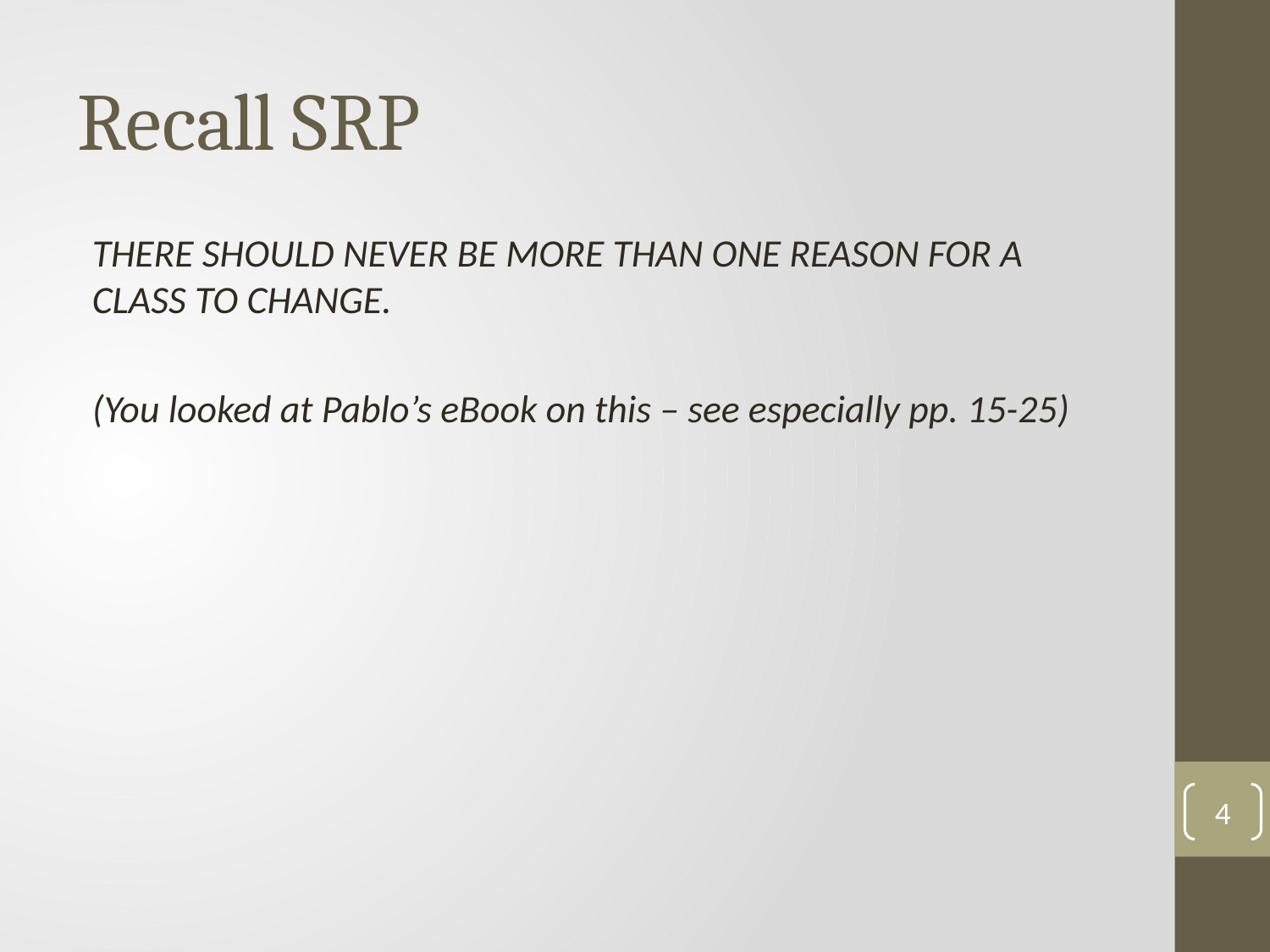

# Recall SRP
THERE SHOULD NEVER BE MORE THAN ONE REASON FOR A CLASS TO CHANGE.

(You looked at Pablo’s eBook on this – see especially pp. 15-25)

4